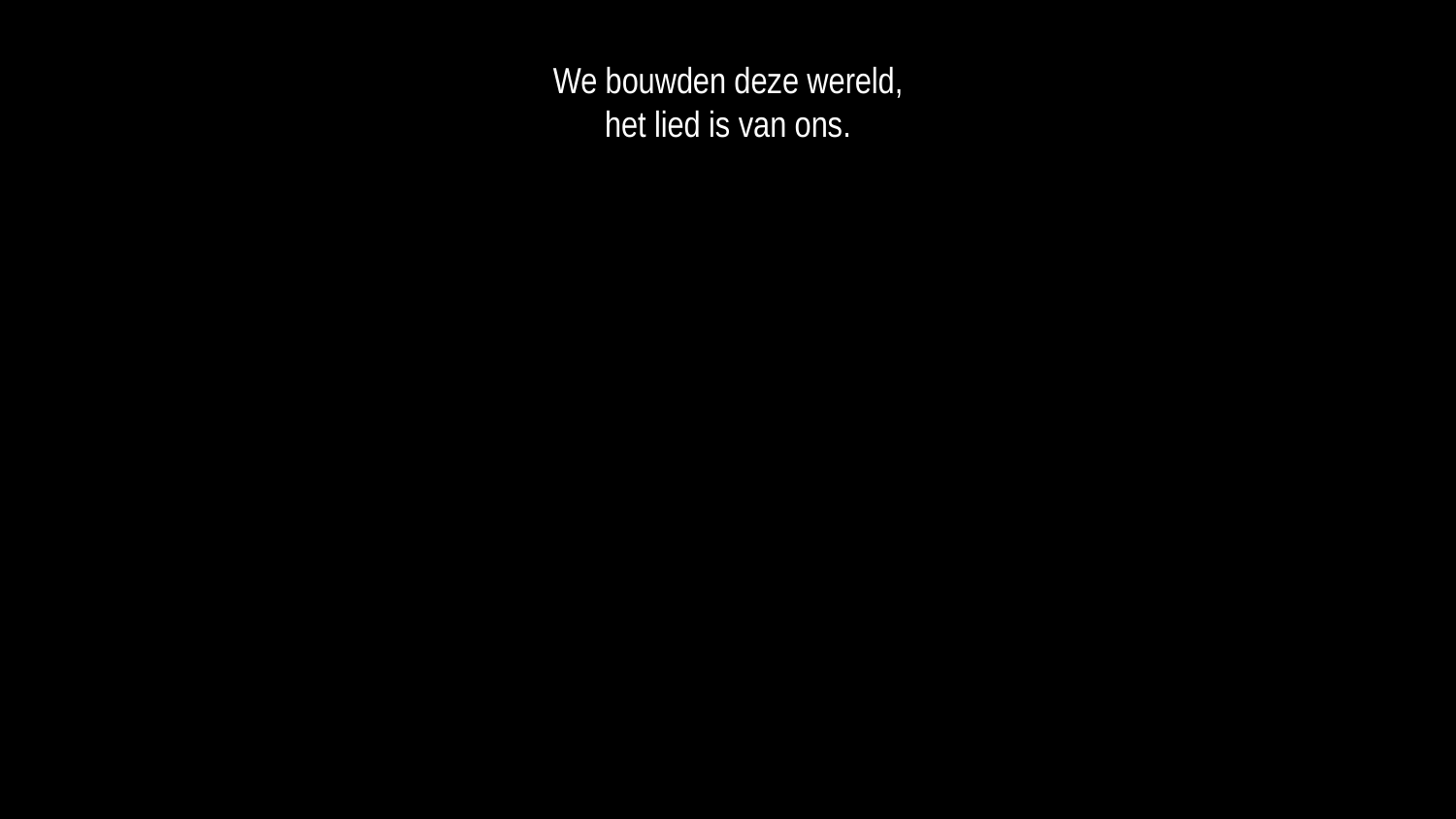

We bouwden deze wereld,
het lied is van ons.